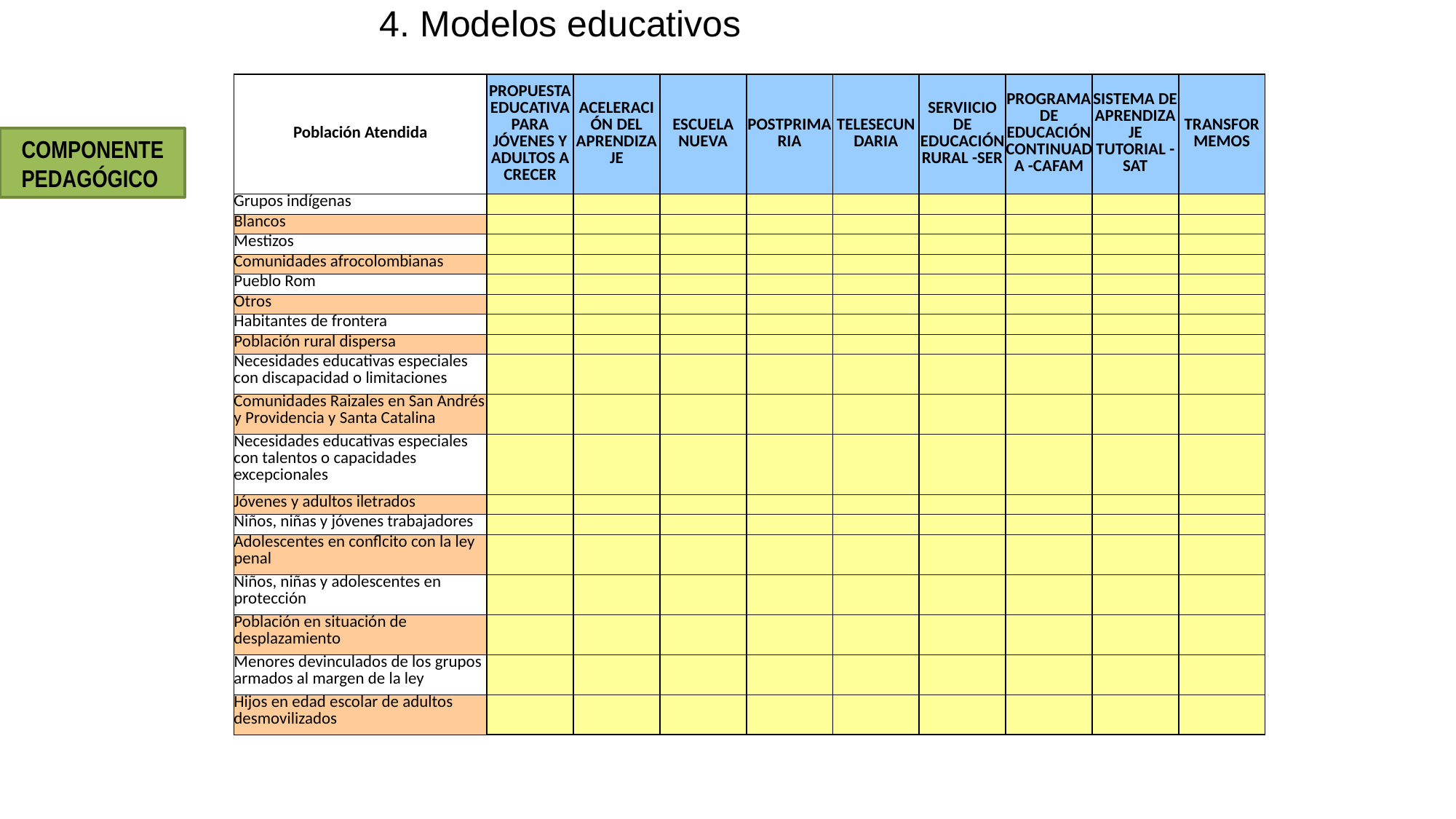

4. Modelos educativos
| Población Atendida | PROPUESTA EDUCATIVA PARA JÓVENES Y ADULTOS A CRECER | ACELERACIÓN DEL APRENDIZAJE | ESCUELA NUEVA | POSTPRIMARIA | TELESECUNDARIA | SERVIICIO DE EDUCACIÓN RURAL -SER | PROGRAMA DE EDUCACIÓN CONTINUADA -CAFAM | SISTEMA DE APRENDIZAJE TUTORIAL -SAT | TRANSFORMEMOS |
| --- | --- | --- | --- | --- | --- | --- | --- | --- | --- |
| Grupos indígenas |  |  |  |  |  |  |  |  |  |
| Blancos |  |  |  |  |  |  |  |  |  |
| Mestizos |  |  |  |  |  |  |  |  |  |
| Comunidades afrocolombianas |  |  |  |  |  |  |  |  |  |
| Pueblo Rom |  |  |  |  |  |  |  |  |  |
| Otros |  |  |  |  |  |  |  |  |  |
| Habitantes de frontera |  |  |  |  |  |  |  |  |  |
| Población rural dispersa |  |  |  |  |  |  |  |  |  |
| Necesidades educativas especiales con discapacidad o limitaciones |  |  |  |  |  |  |  |  |  |
| Comunidades Raizales en San Andrés y Providencia y Santa Catalina |  |  |  |  |  |  |  |  |  |
| Necesidades educativas especiales con talentos o capacidades excepcionales |  |  |  |  |  |  |  |  |  |
| Jóvenes y adultos iletrados |  |  |  |  |  |  |  |  |  |
| Niños, niñas y jóvenes trabajadores |  |  |  |  |  |  |  |  |  |
| Adolescentes en conflcito con la ley penal |  |  |  |  |  |  |  |  |  |
| Niños, niñas y adolescentes en protección |  |  |  |  |  |  |  |  |  |
| Población en situación de desplazamiento |  |  |  |  |  |  |  |  |  |
| Menores devinculados de los grupos armados al margen de la ley |  |  |  |  |  |  |  |  |  |
| Hijos en edad escolar de adultos desmovilizados |  |  |  |  |  |  |  |  |  |
COMPONENTE PEDAGÓGICO